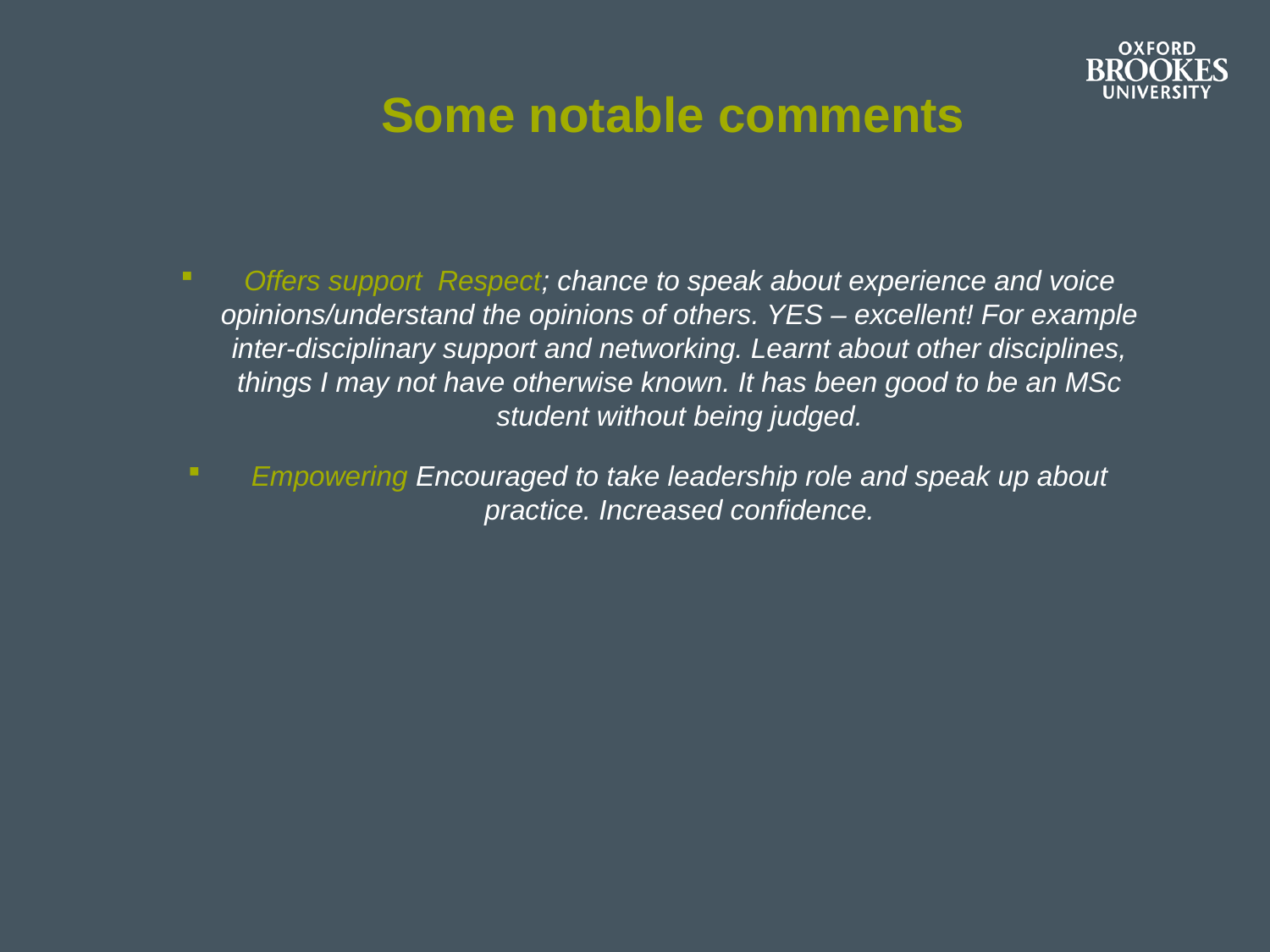

Some notable comments

Offers support  Respect; chance to speak about experience and voice opinions/understand the opinions of others. YES – excellent! For example inter-disciplinary support and networking. Learnt about other disciplines, things I may not have otherwise known. It has been good to be an MSc student without being judged.
Empowering Encouraged to take leadership role and speak up about practice. Increased confidence.